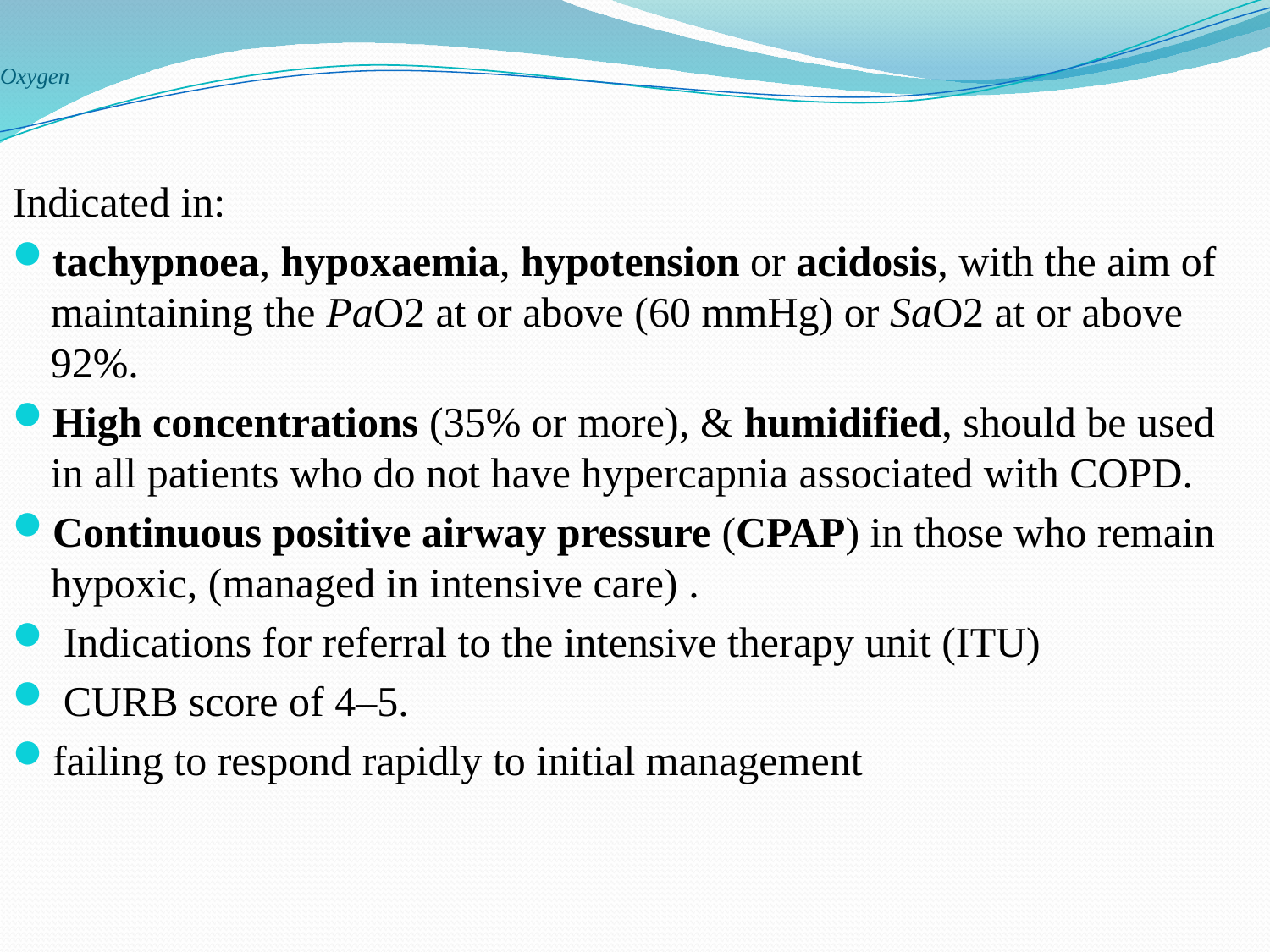

# Oxygen

Indicated in:
tachypnoea, hypoxaemia, hypotension or acidosis, with the aim of maintaining the PaO2 at or above (60 mmHg) or SaO2 at or above 92%.
High concentrations (35% or more), & humidified, should be used in all patients who do not have hypercapnia associated with COPD.
Continuous positive airway pressure (CPAP) in those who remain hypoxic, (managed in intensive care) .
 Indications for referral to the intensive therapy unit (ITU)
 CURB score of 4–5.
failing to respond rapidly to initial management